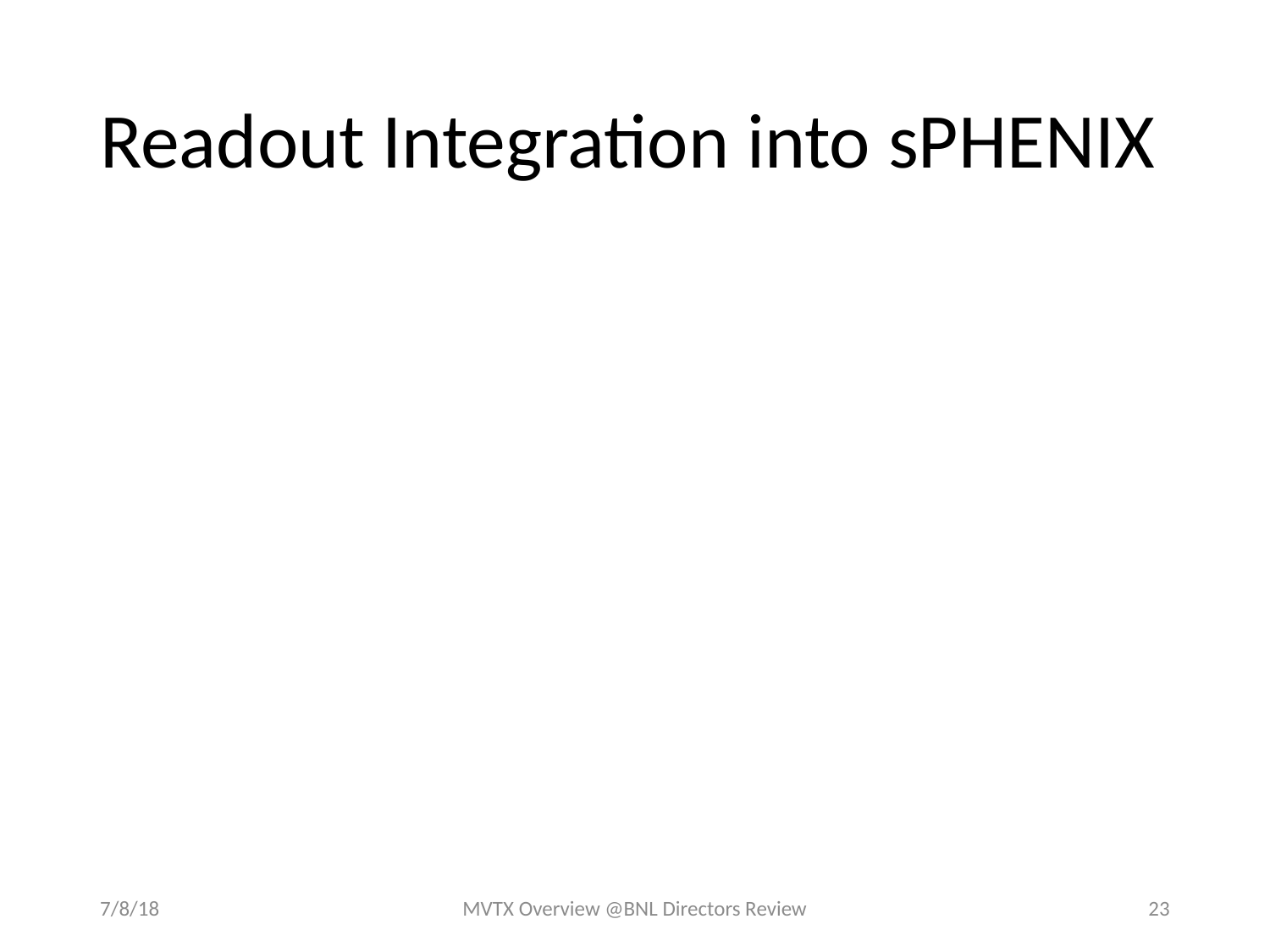

# Readout Integration into sPHENIX

7/8/18
MVTX Overview @BNL Directors Review
23